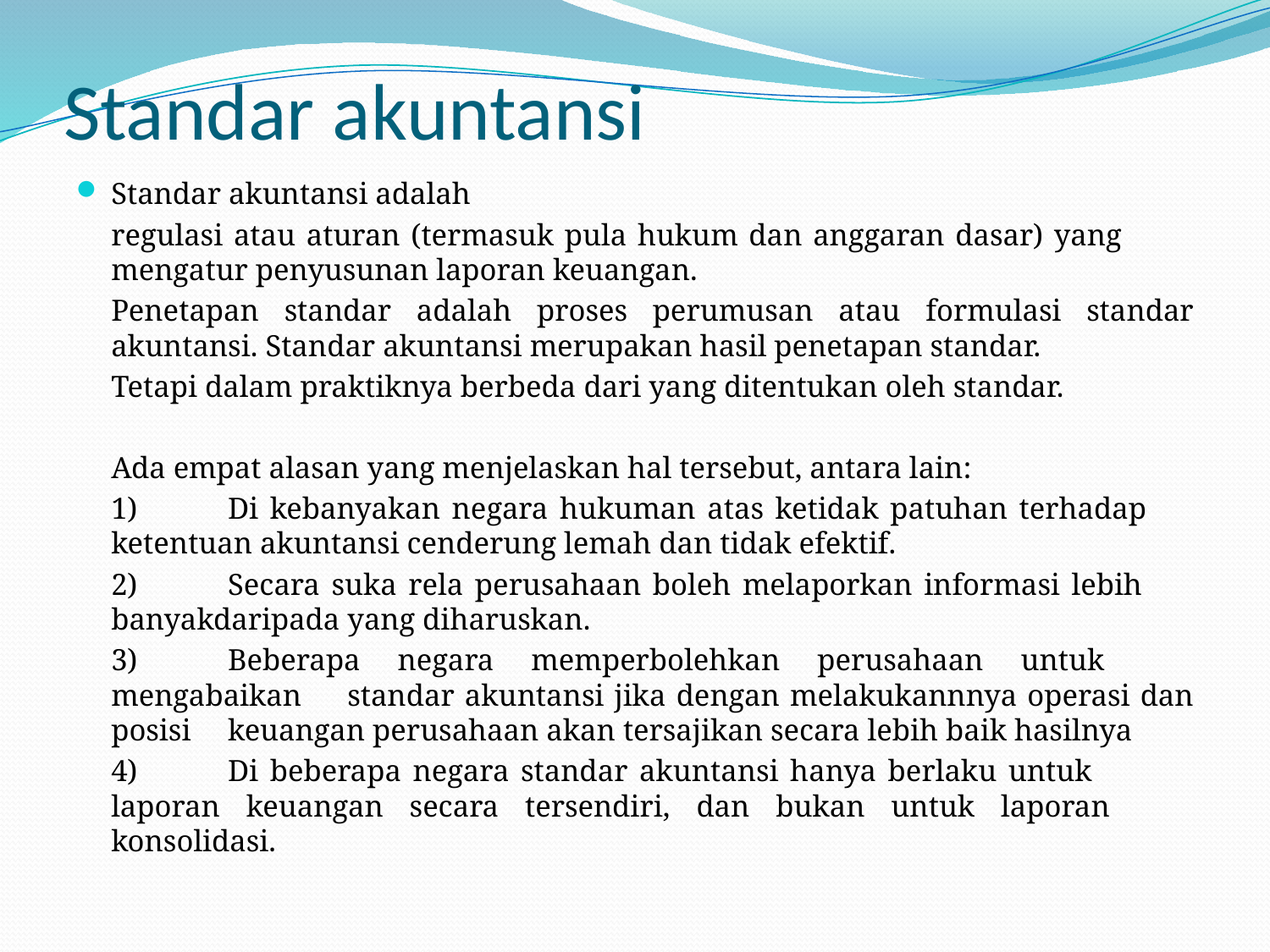

# Standar akuntansi
Standar akuntansi adalah
		regulasi atau aturan (termasuk pula hukum dan anggaran dasar) yang 	mengatur penyusunan laporan keuangan.
	Penetapan standar adalah proses perumusan atau formulasi standar akuntansi. Standar akuntansi merupakan hasil penetapan standar.
	Tetapi dalam praktiknya berbeda dari yang ditentukan oleh standar.

	Ada empat alasan yang menjelaskan hal tersebut, antara lain:
	1)	Di kebanyakan negara hukuman atas ketidak patuhan terhadap 	ketentuan akuntansi cenderung lemah dan tidak efektif.
	2)	Secara suka rela perusahaan boleh melaporkan informasi lebih 	banyakdaripada yang diharuskan.
	3)	Beberapa negara memperbolehkan perusahaan untuk 	mengabaikan 	standar akuntansi jika dengan melakukannnya operasi dan 	posisi 	keuangan perusahaan akan tersajikan secara lebih baik hasilnya
	4)	Di beberapa negara standar akuntansi hanya berlaku untuk 	laporan keuangan secara tersendiri, dan bukan untuk laporan 	konsolidasi.